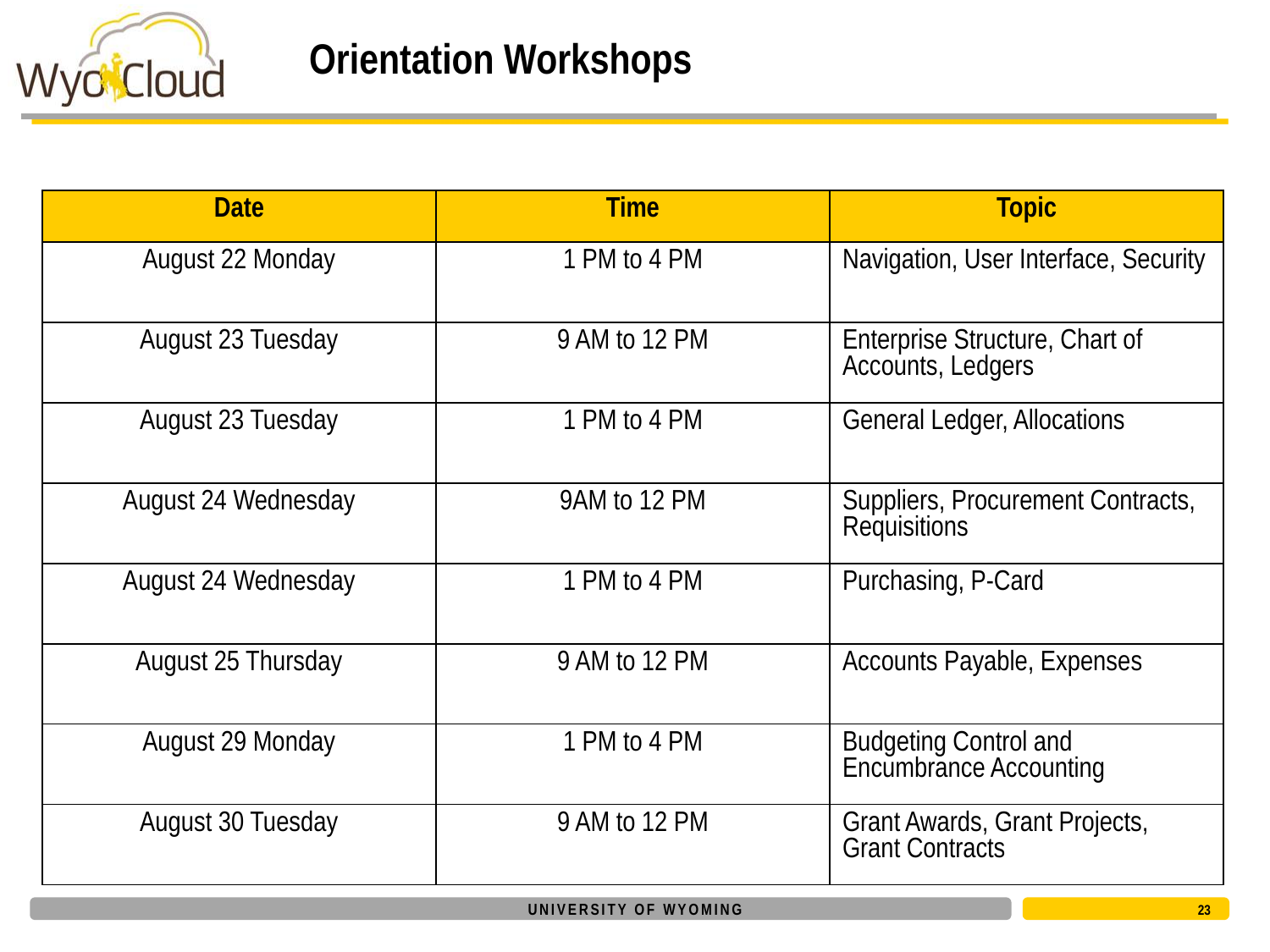

# Orientation Workshops
| Date | Time | Topic |
| --- | --- | --- |
| August 22 Monday | 1 PM to 4 PM | Navigation, User Interface, Security |
| August 23 Tuesday | 9 AM to 12 PM | Enterprise Structure, Chart of Accounts, Ledgers |
| August 23 Tuesday | 1 PM to 4 PM | General Ledger, Allocations |
| August 24 Wednesday | 9AM to 12 PM | Suppliers, Procurement Contracts, Requisitions |
| August 24 Wednesday | 1 PM to 4 PM | Purchasing, P-Card |
| August 25 Thursday | 9 AM to 12 PM | Accounts Payable, Expenses |
| August 29 Monday | 1 PM to 4 PM | Budgeting Control and Encumbrance Accounting |
| August 30 Tuesday | 9 AM to 12 PM | Grant Awards, Grant Projects, Grant Contracts |
23